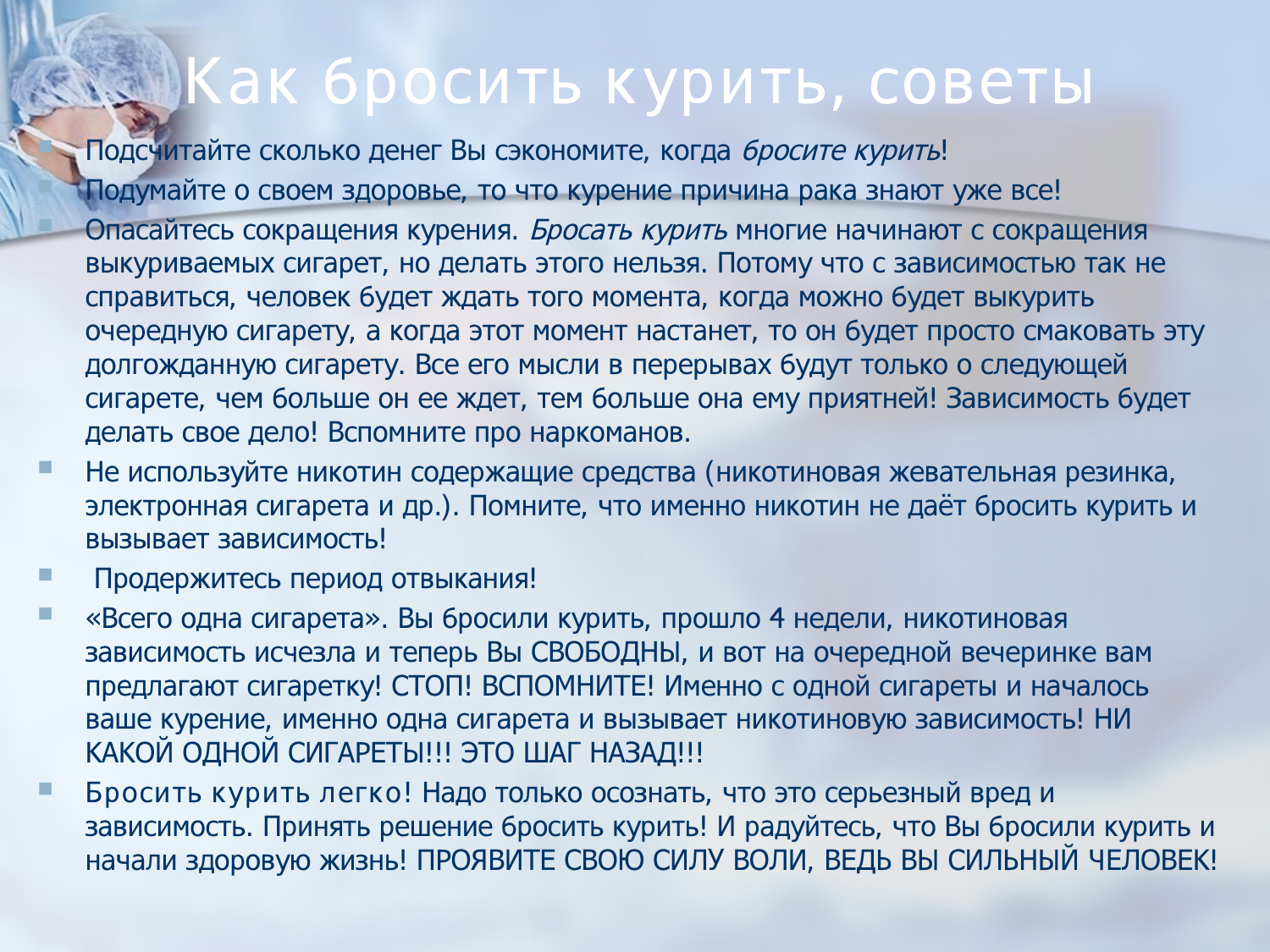

# Как бросить курить, советы
Подсчитайте сколько денег Вы сэкономите, когда бросите курить!
Подумайте о своем здоровье, то что курение причина рака знают уже все!
Опасайтесь сокращения курения. Бросать курить многие начинают с сокращения выкуриваемых сигарет, но делать этого нельзя. Потому что с зависимостью так не справиться, человек будет ждать того момента, когда можно будет выкурить очередную сигарету, а когда этот момент настанет, то он будет просто смаковать эту долгожданную сигарету. Все его мысли в перерывах будут только о следующей сигарете, чем больше он ее ждет, тем больше она ему приятней! Зависимость будет делать свое дело! Вспомните про наркоманов.
Не используйте никотин содержащие средства (никотиновая жевательная резинка, электронная сигарета и др.). Помните, что именно никотин не даёт бросить курить и вызывает зависимость!
 Продержитесь период отвыкания!
«Всего одна сигарета». Вы бросили курить, прошло 4 недели, никотиновая зависимость исчезла и теперь Вы СВОБОДНЫ, и вот на очередной вечеринке вам предлагают сигаретку! СТОП! ВСПОМНИТЕ! Именно с одной сигареты и началось ваше курение, именно одна сигарета и вызывает никотиновую зависимость! НИ КАКОЙ ОДНОЙ СИГАРЕТЫ!!! ЭТО ШАГ НАЗАД!!!
Бросить курить легко! Надо только осознать, что это серьезный вред и зависимость. Принять решение бросить курить! И радуйтесь, что Вы бросили курить и начали здоровую жизнь! ПРОЯВИТЕ СВОЮ СИЛУ ВОЛИ, ВЕДЬ ВЫ СИЛЬНЫЙ ЧЕЛОВЕК!